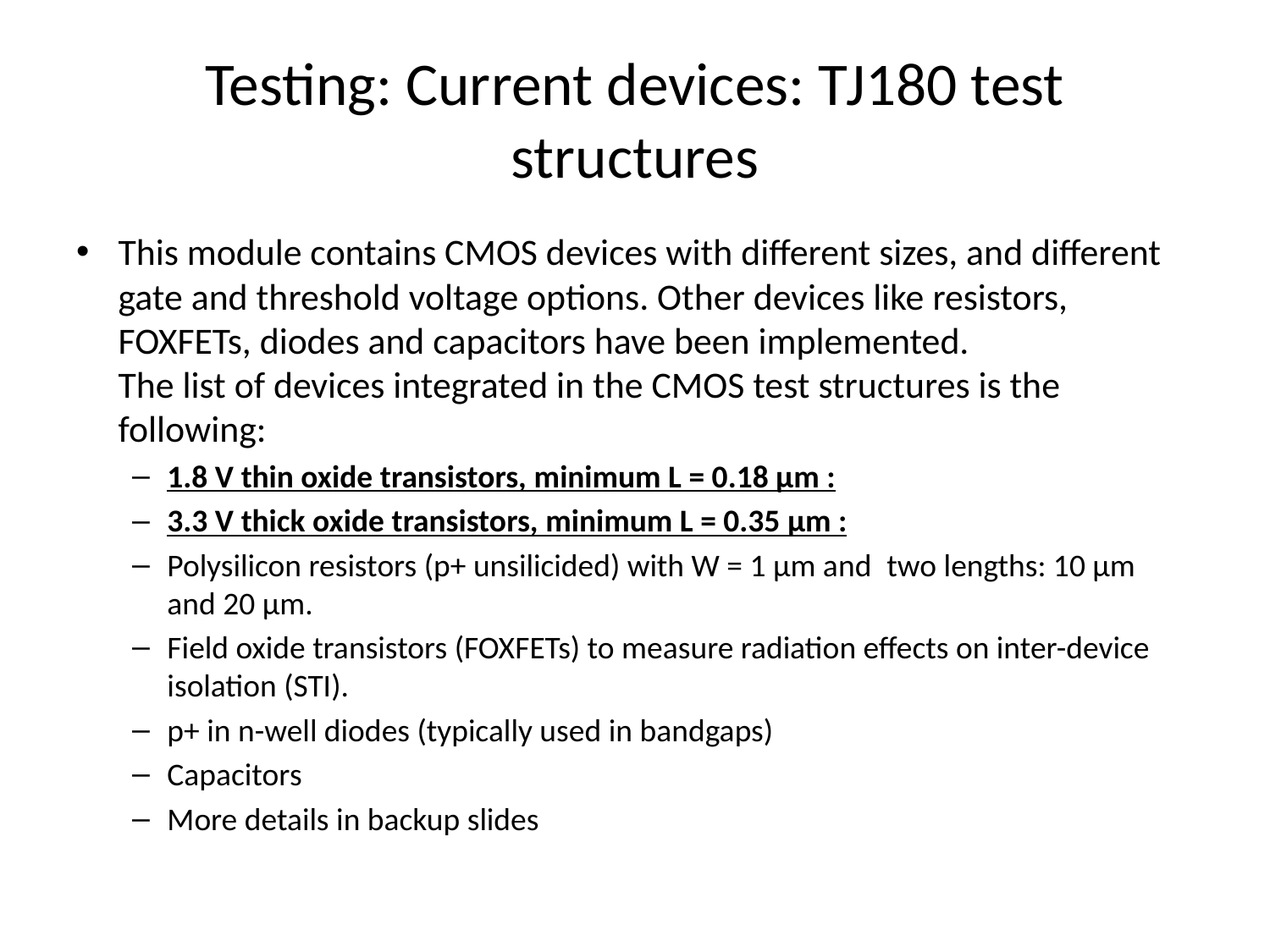

# Testing: Current devices: TJ180 test structures
This module contains CMOS devices with different sizes, and different gate and threshold voltage options. Other devices like resistors, FOXFETs, diodes and capacitors have been implemented.
The list of devices integrated in the CMOS test structures is the following:
1.8 V thin oxide transistors, minimum L = 0.18 µm :
3.3 V thick oxide transistors, minimum L = 0.35 µm :
Polysilicon resistors (p+ unsilicided) with W = 1 µm and  two lengths: 10 µm  and 20 µm.
Field oxide transistors (FOXFETs) to measure radiation effects on inter-device isolation (STI).
p+ in n-well diodes (typically used in bandgaps)
Capacitors
More details in backup slides